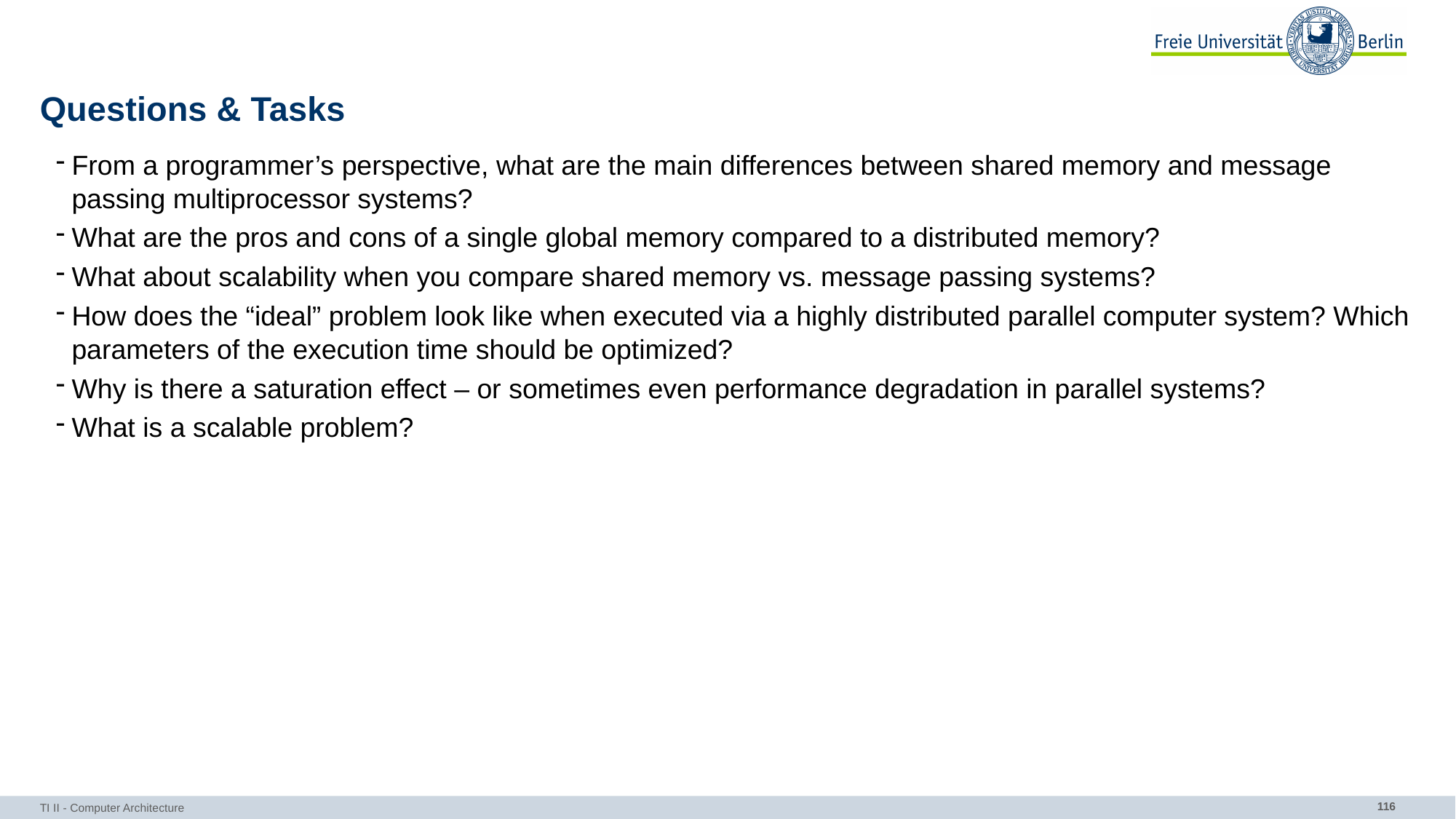

# Questions & Tasks
From a programmer’s perspective, what are the main differences between shared memory and message passing multiprocessor systems?
What are the pros and cons of a single global memory compared to a distributed memory?
What about scalability when you compare shared memory vs. message passing systems?
How does the “ideal” problem look like when executed via a highly distributed parallel computer system? Which parameters of the execution time should be optimized?
Why is there a saturation effect – or sometimes even performance degradation in parallel systems?
What is a scalable problem?

TI II - Computer Architecture